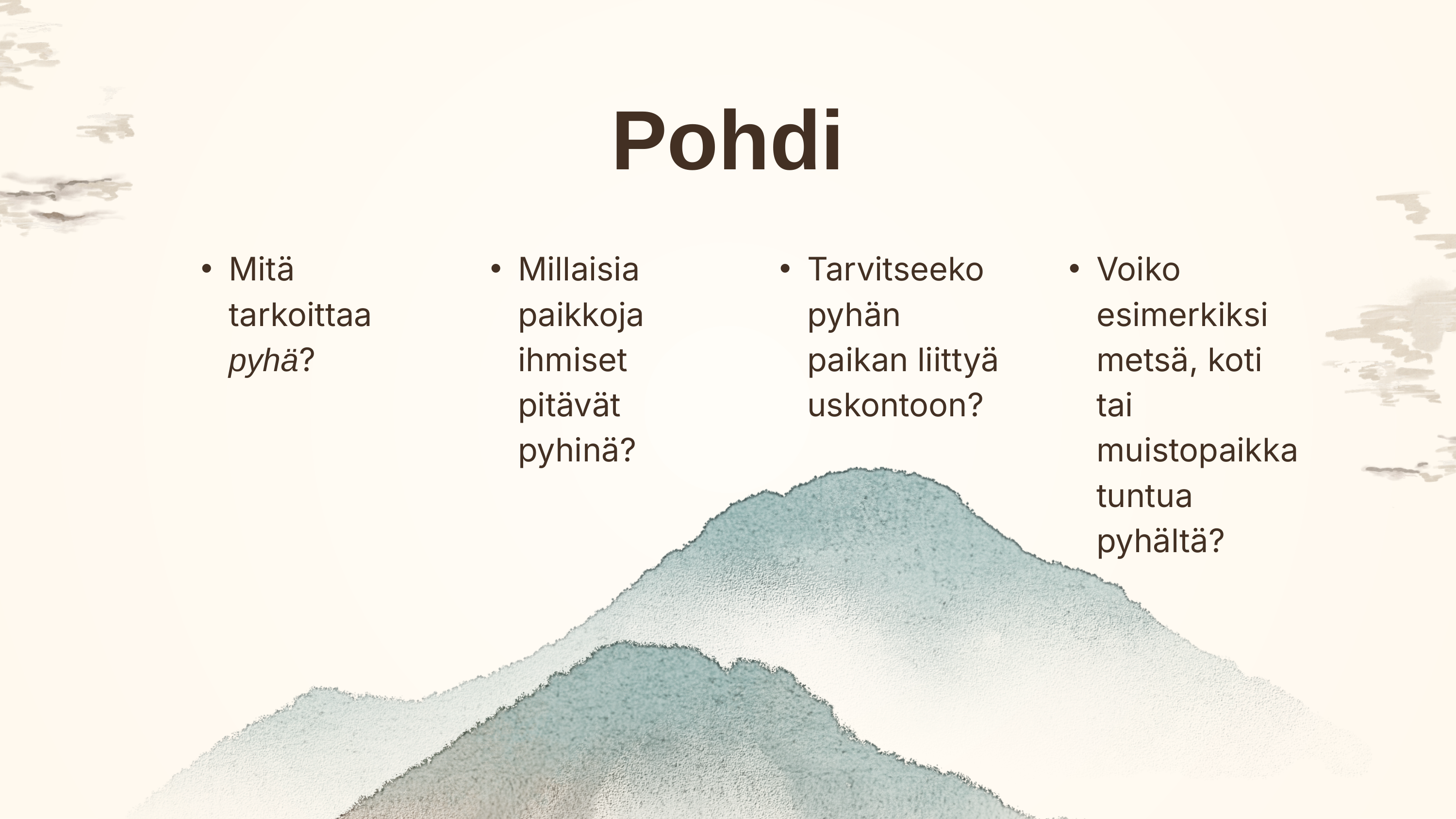

Pohdi

Mitä tarkoittaa pyhä?
Millaisia paikkoja ihmiset pitävät pyhinä?
Tarvitseeko pyhän paikan liittyä uskontoon?
Voiko esimerkiksi metsä, koti tai muistopaikka tuntua pyhältä?